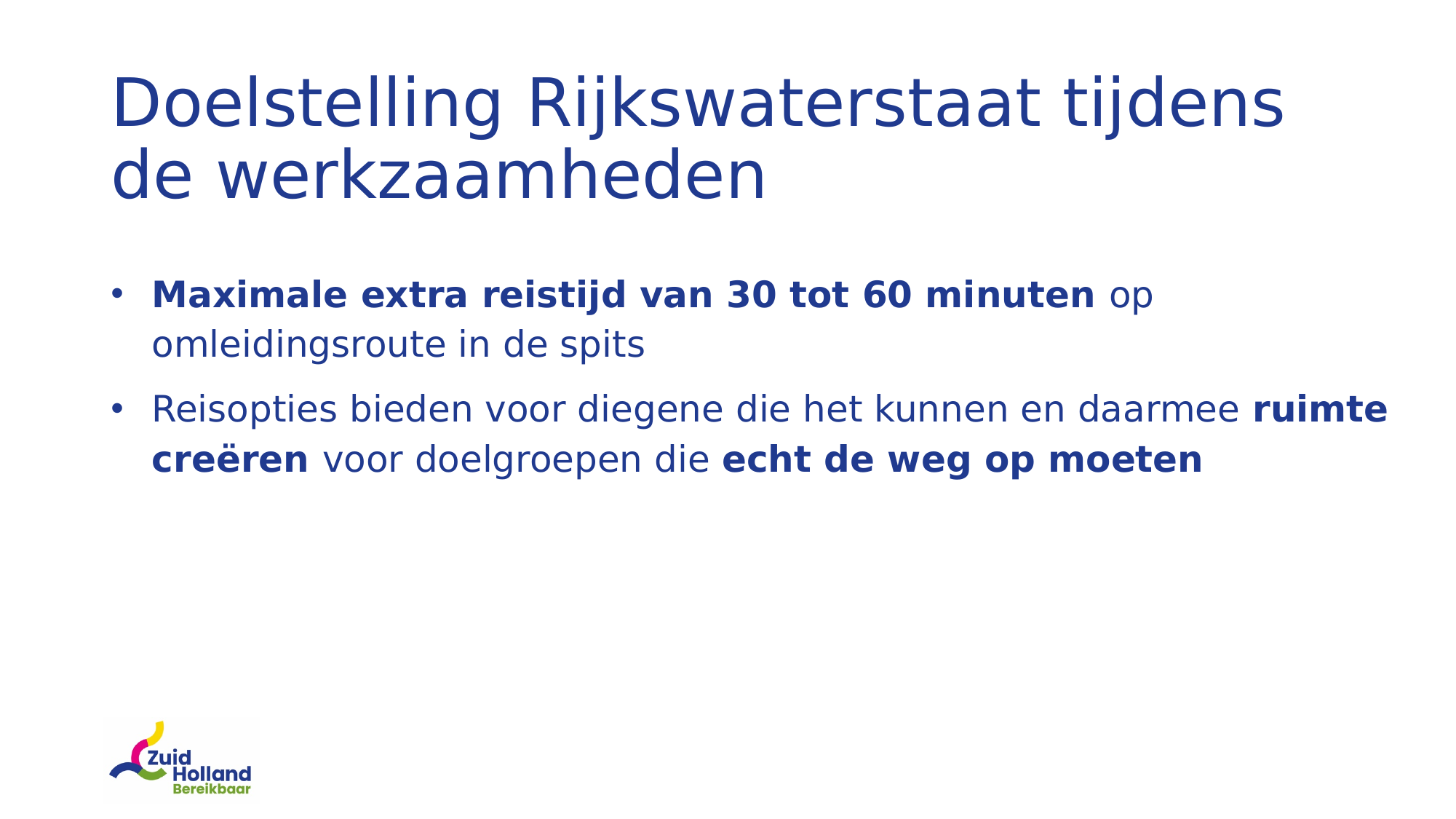

# Doelstelling Rijkswaterstaat tijdens de werkzaamheden
Maximale extra reistijd van 30 tot 60 minuten op omleidingsroute in de spits
Reisopties bieden voor diegene die het kunnen en daarmee ruimte creëren voor doelgroepen die echt de weg op moeten